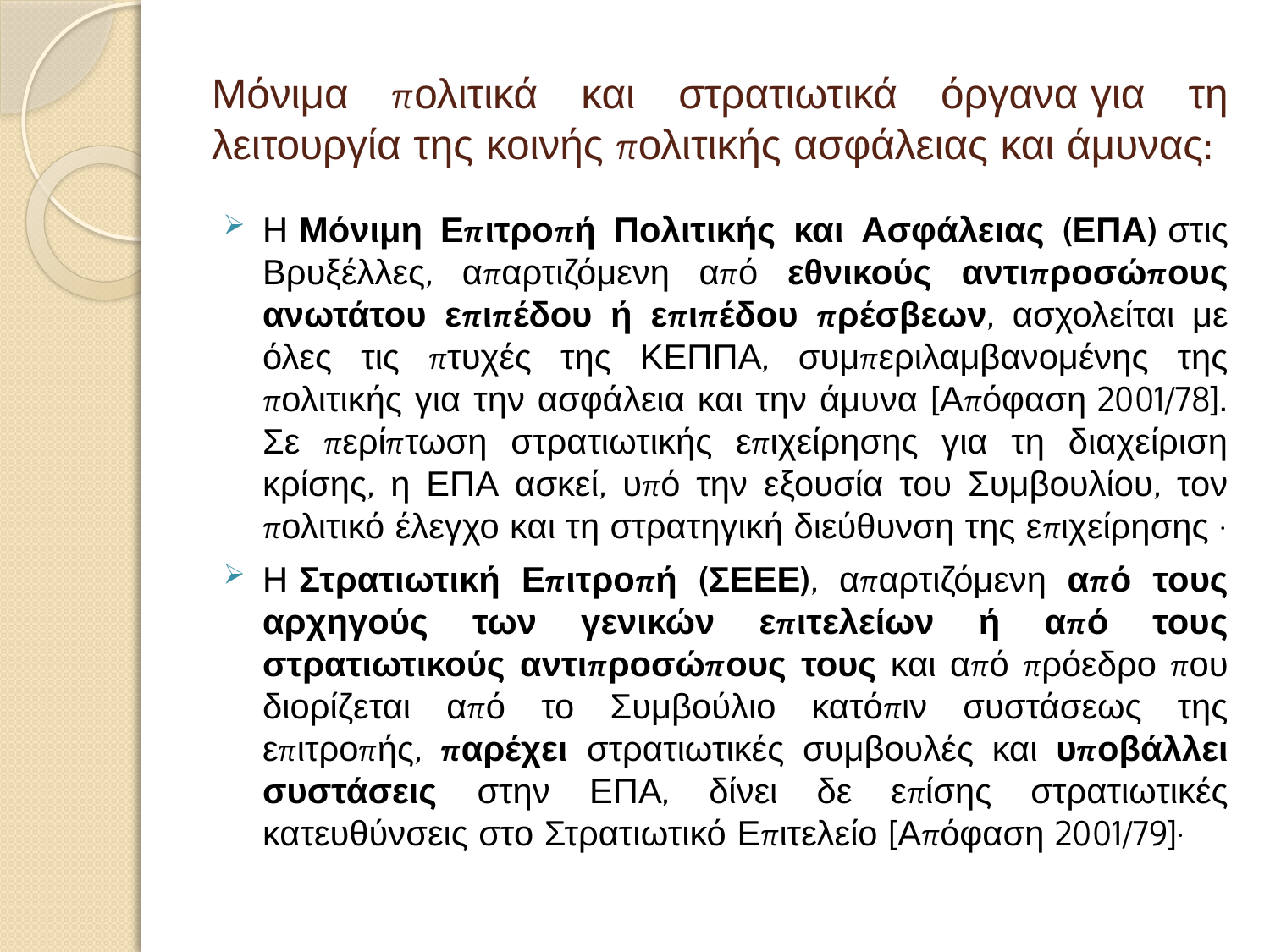

# Μόνιμα πολιτικά και στρατιωτικά όργανα για τη λειτουργία της κοινής πολιτικής ασφάλειας και άμυνας:
Η Μόνιμη Επιτροπή Πολιτικής και Ασφάλειας (ΕΠΑ) στις Βρυξέλλες, απαρτιζόμενη από εθνικούς αντιπροσώπους ανωτάτου επιπέδου ή επιπέδου πρέσβεων, ασχολείται με όλες τις πτυχές της ΚΕΠΠΑ, συμπεριλαμβανομένης της πολιτικής για την ασφάλεια και την άμυνα [Απόφαση 2001/78]. Σε περίπτωση στρατιωτικής επιχείρησης για τη διαχείριση κρίσης, η ΕΠΑ ασκεί, υπό την εξουσία του Συμβουλίου, τον πολιτικό έλεγχο και τη στρατηγική διεύθυνση της επιχείρησης ·
Η Στρατιωτική Επιτροπή (ΣΕΕΕ), απαρτιζόμενη από τους αρχηγούς των γενικών επιτελείων ή από τους στρατιωτικούς αντιπροσώπους τους και από πρόεδρο που διορίζεται από το Συμβούλιο κατόπιν συστάσεως της επιτροπής, παρέχει στρατιωτικές συμβουλές και υποβάλλει συστάσεις στην ΕΠΑ, δίνει δε επίσης στρατιωτικές κατευθύνσεις στο Στρατιωτικό Επιτελείο [Απόφαση 2001/79]·